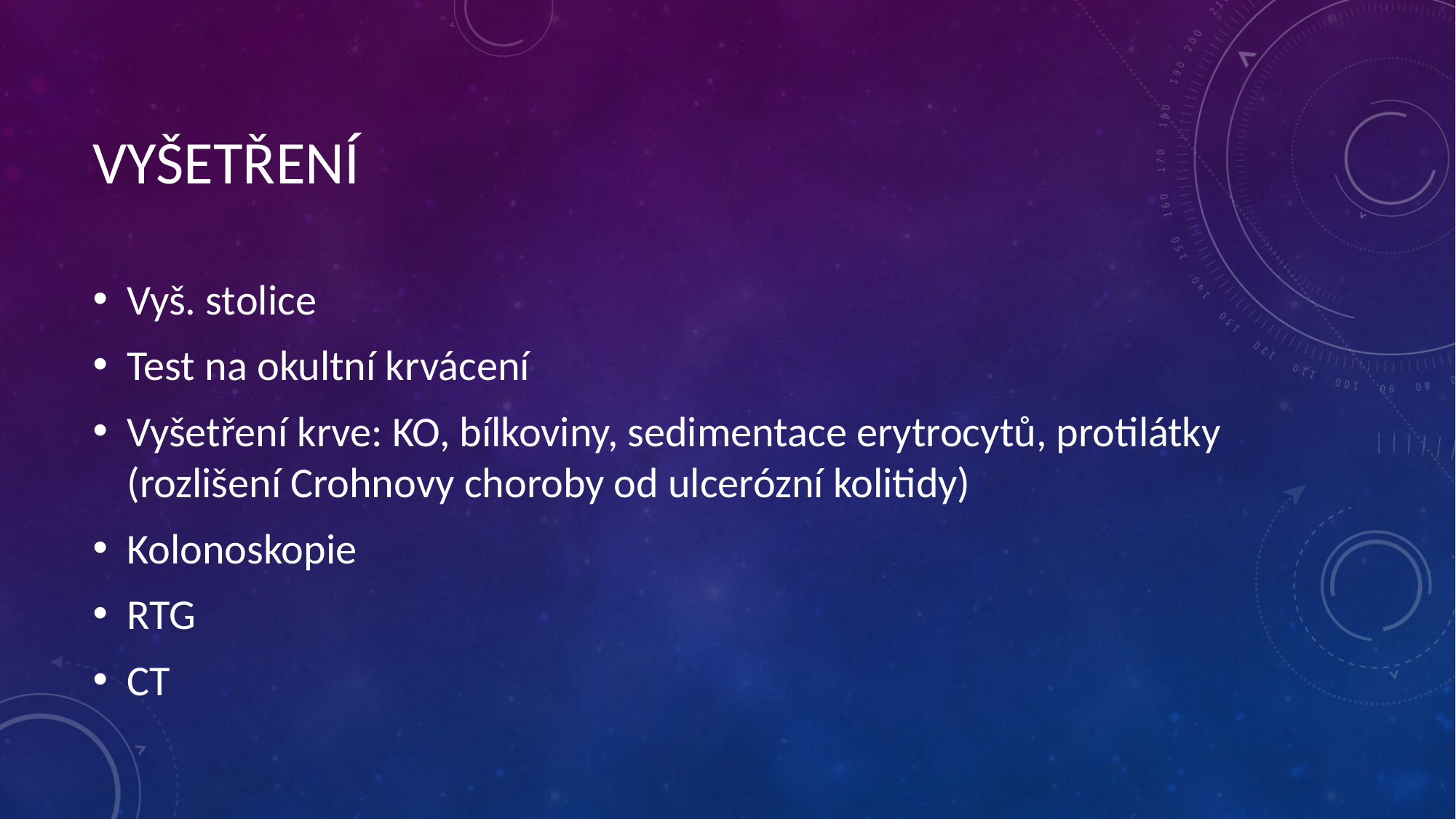

# vyšetření
Vyš. stolice
Test na okultní krvácení
Vyšetření krve: KO, bílkoviny, sedimentace erytrocytů, protilátky (rozlišení Crohnovy choroby od ulcerózní kolitidy)
Kolonoskopie
RTG
CT